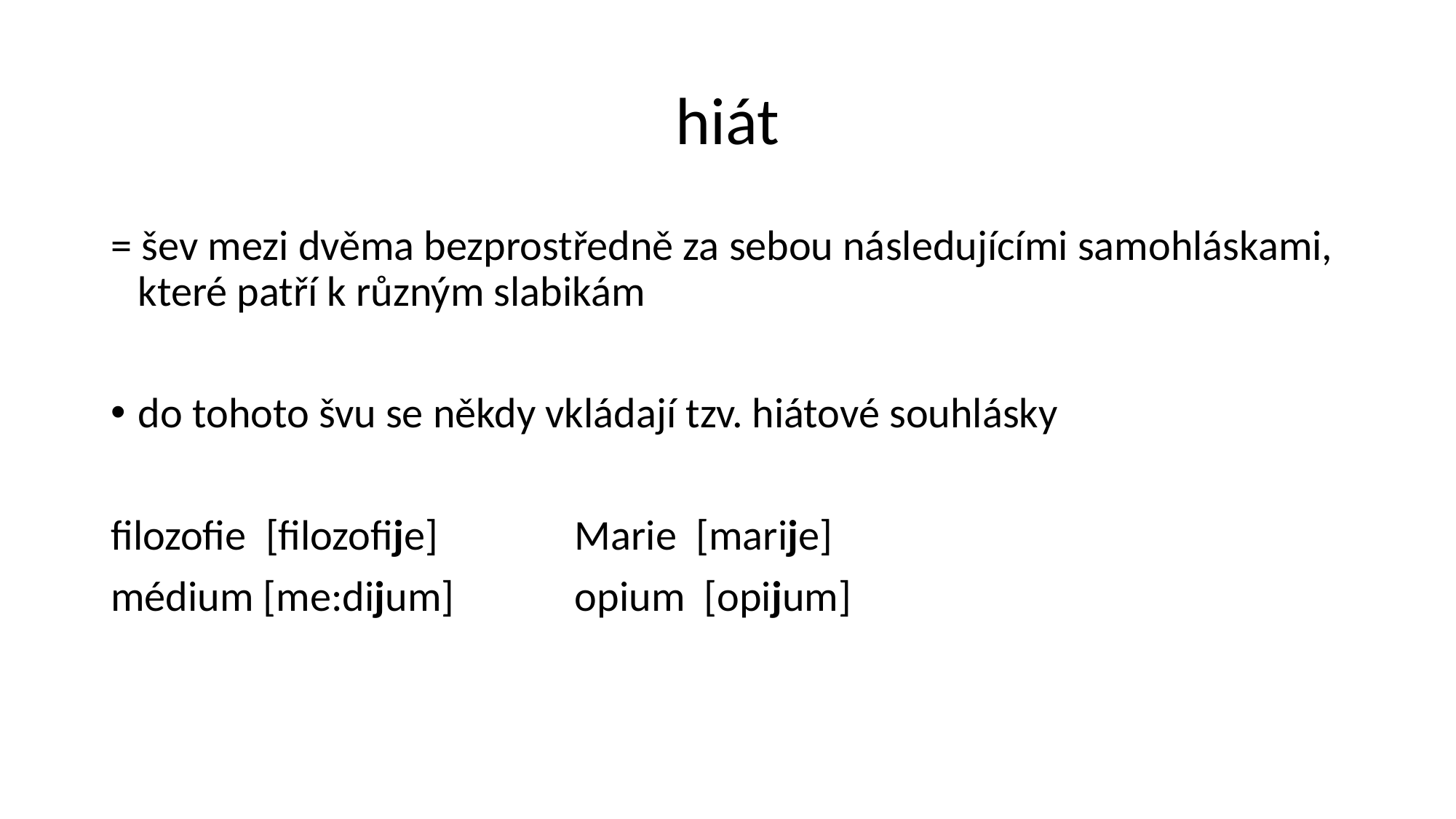

# hiát
= šev mezi dvěma bezprostředně za sebou následujícími samohláskami, které patří k různým slabikám

do tohoto švu se někdy vkládají tzv. hiátové souhlásky

filozofie  [filozofije] 		Marie  [marije]
médium [me:dijum] 		opium  [opijum]